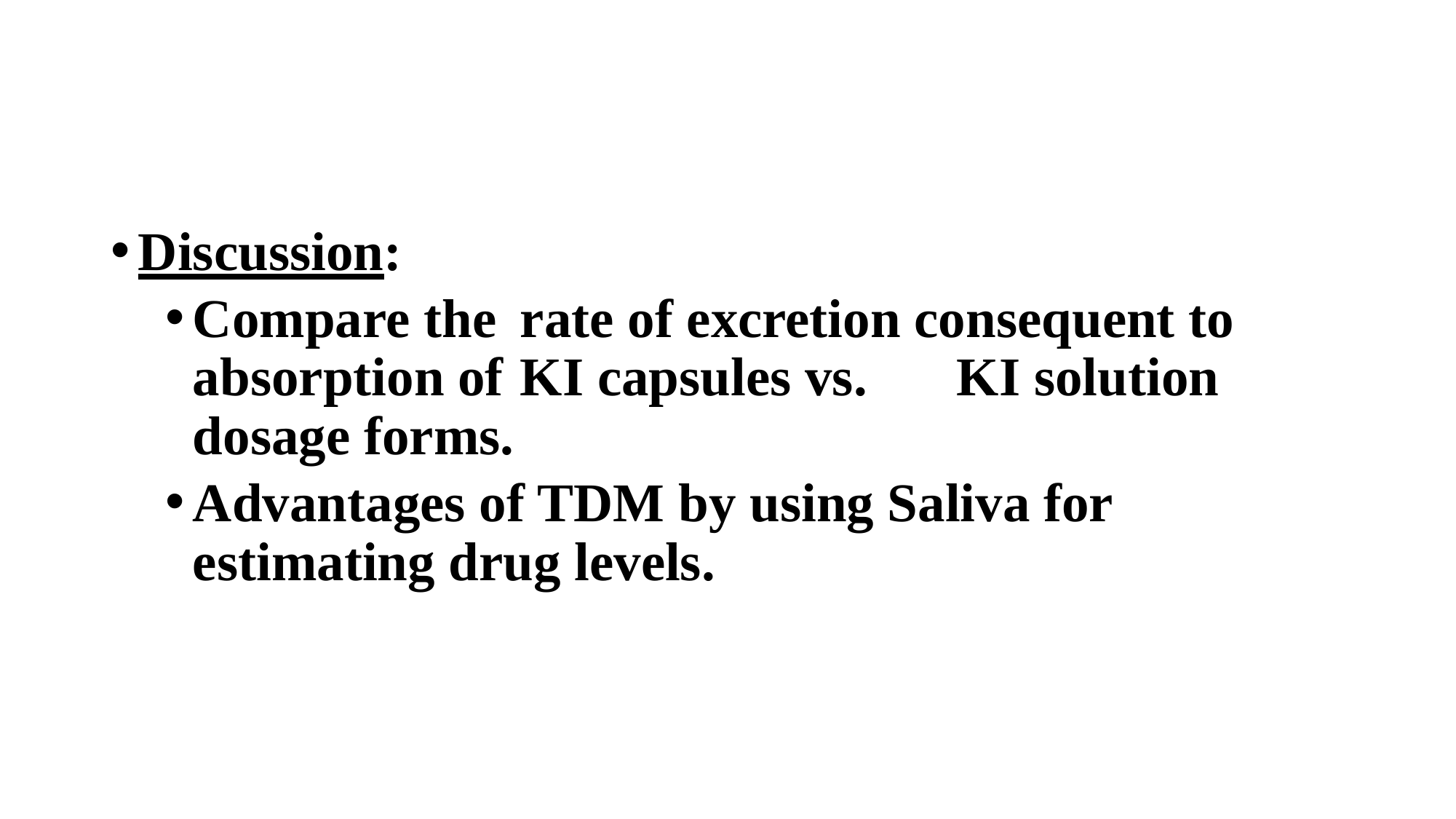

Discussion:
Compare the	rate of excretion consequent to absorption of	KI capsules vs.	KI solution dosage forms.
Advantages of TDM by using Saliva for estimating drug levels.